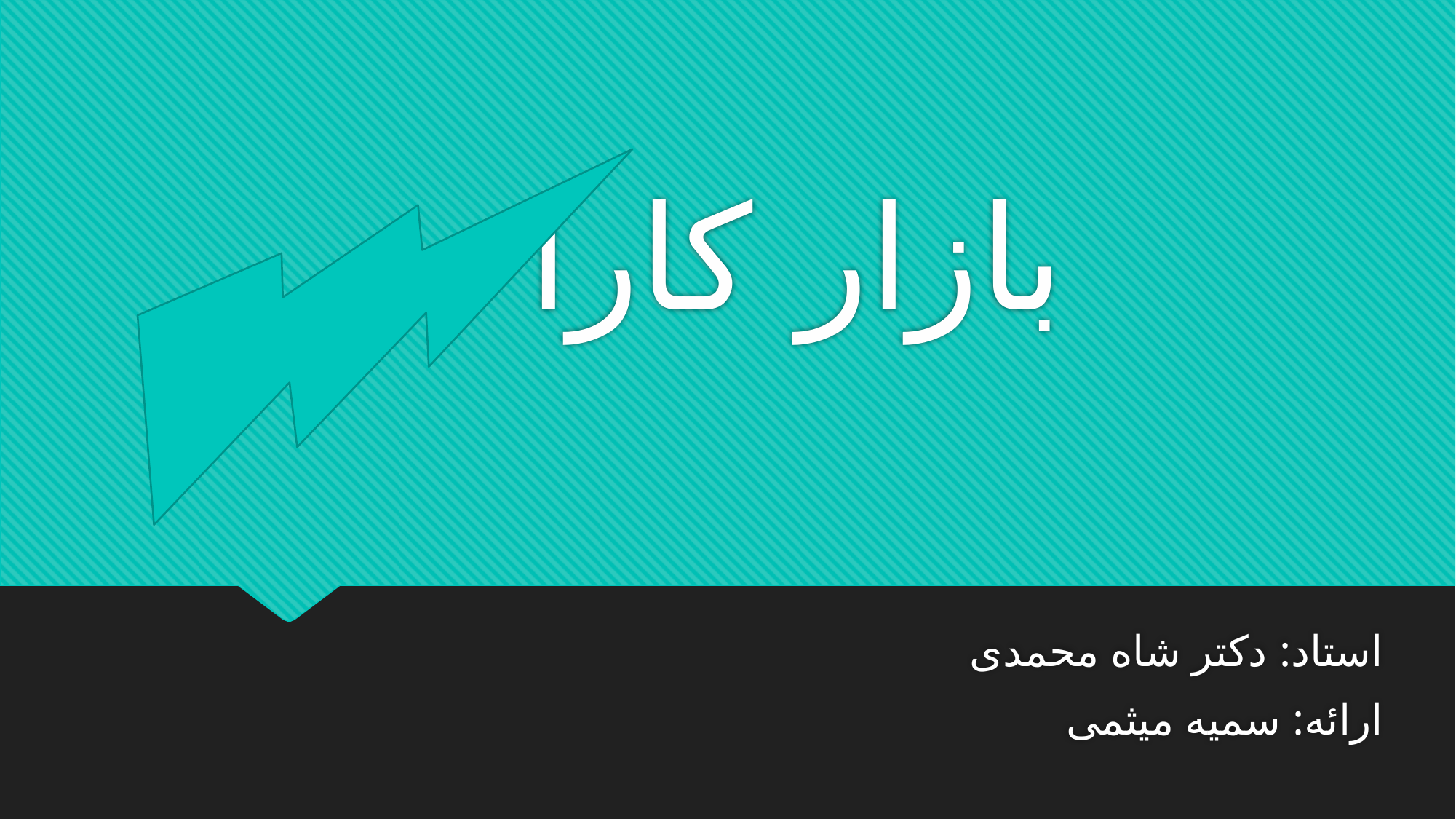

# بازار کارا
استاد: دکتر شاه محمدی
ارائه: سمیه میثمی